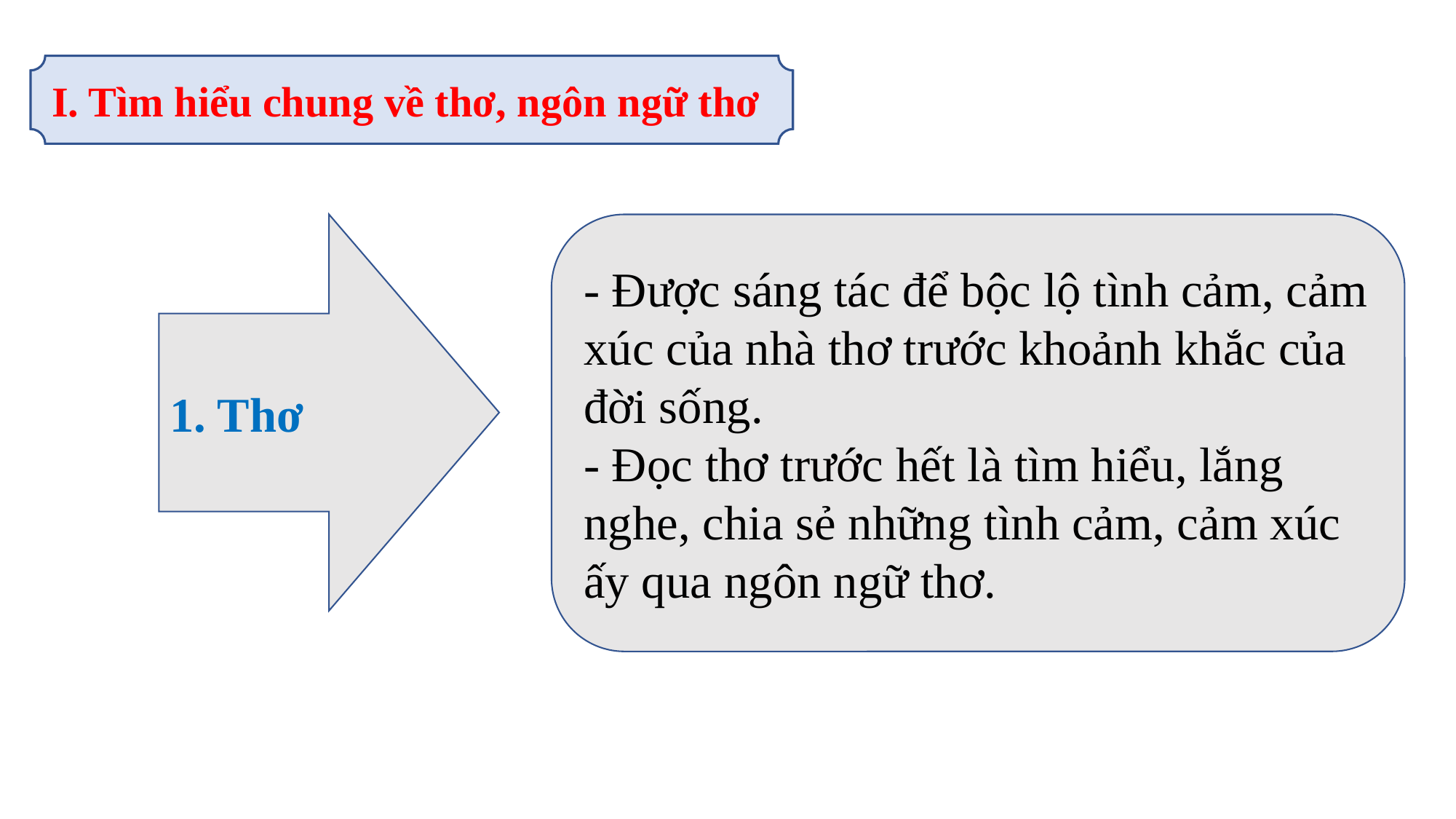

I. Tìm hiểu chung về thơ, ngôn ngữ thơ
1. Thơ
- Được sáng tác để bộc lộ tình cảm, cảm xúc của nhà thơ trước khoảnh khắc của đời sống.
- Đọc thơ trước hết là tìm hiểu, lắng nghe, chia sẻ những tình cảm, cảm xúc ấy qua ngôn ngữ thơ.